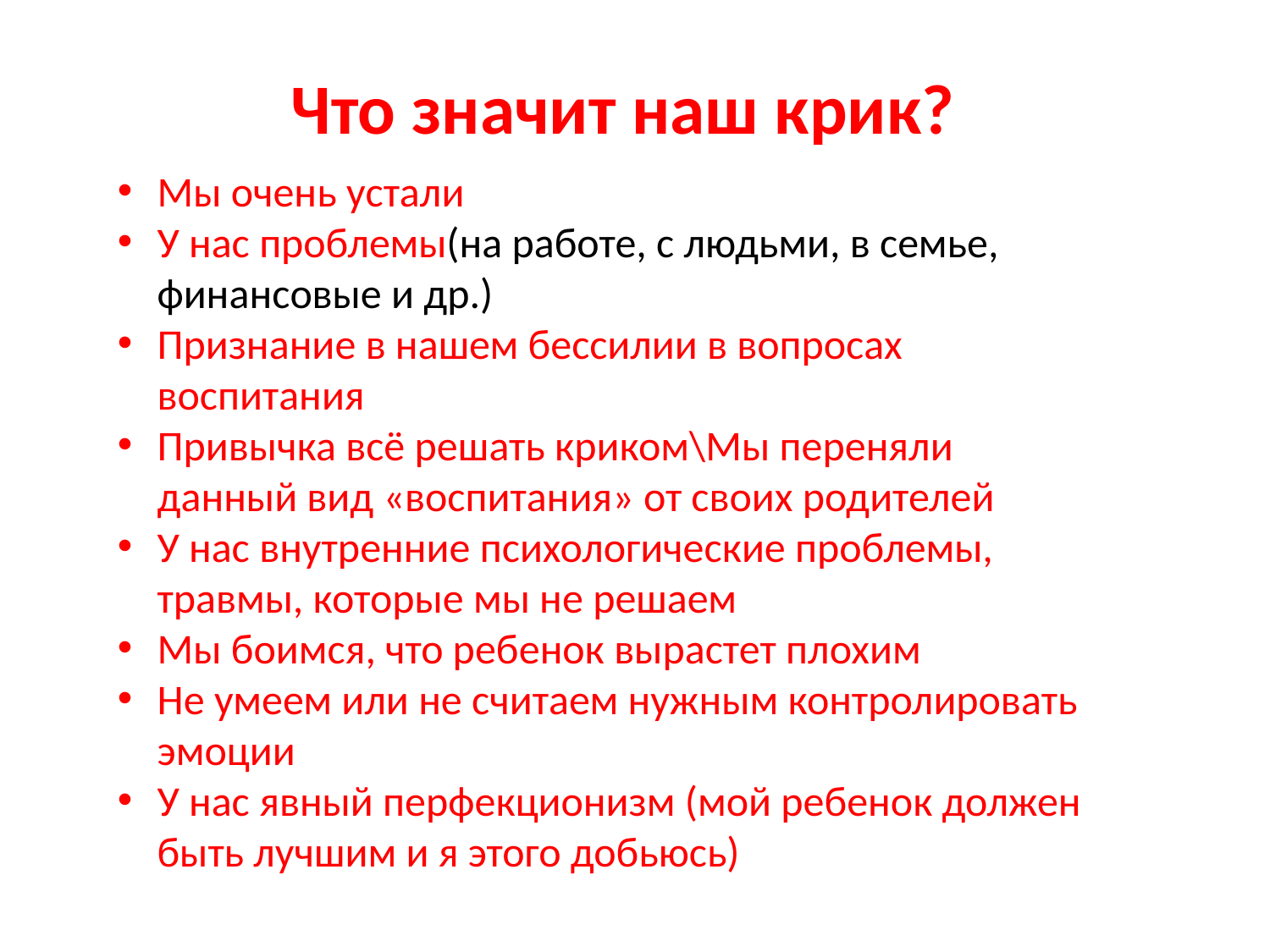

Что значит наш крик?
Мы очень устали
У нас проблемы(на работе, с людьми, в семье, финансовые и др.)
Признание в нашем бессилии в вопросах воспитания
Привычка всё решать криком\Мы переняли данный вид «воспитания» от своих родителей
У нас внутренние психологические проблемы, травмы, которые мы не решаем
Мы боимся, что ребенок вырастет плохим
Не умеем или не считаем нужным контролировать эмоции
У нас явный перфекционизм (мой ребенок должен быть лучшим и я этого добьюсь)